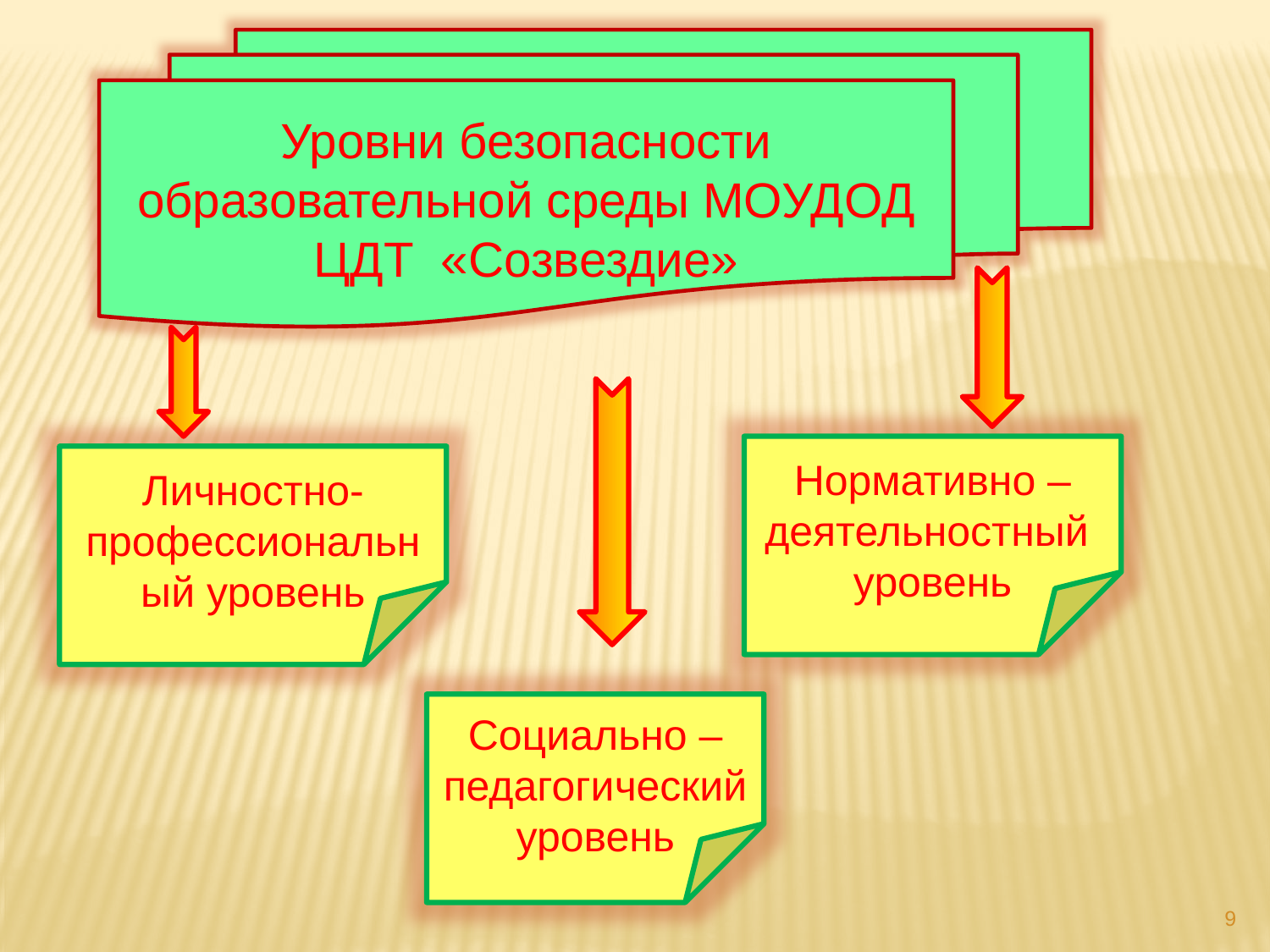

Уровни безопасности образовательной среды МОУДОД
ЦДТ  «Созвездие»

Нормативно –
деятельностный
уровень

Личностно-профессиональный уровень

Социально –
педагогический
уровень
9